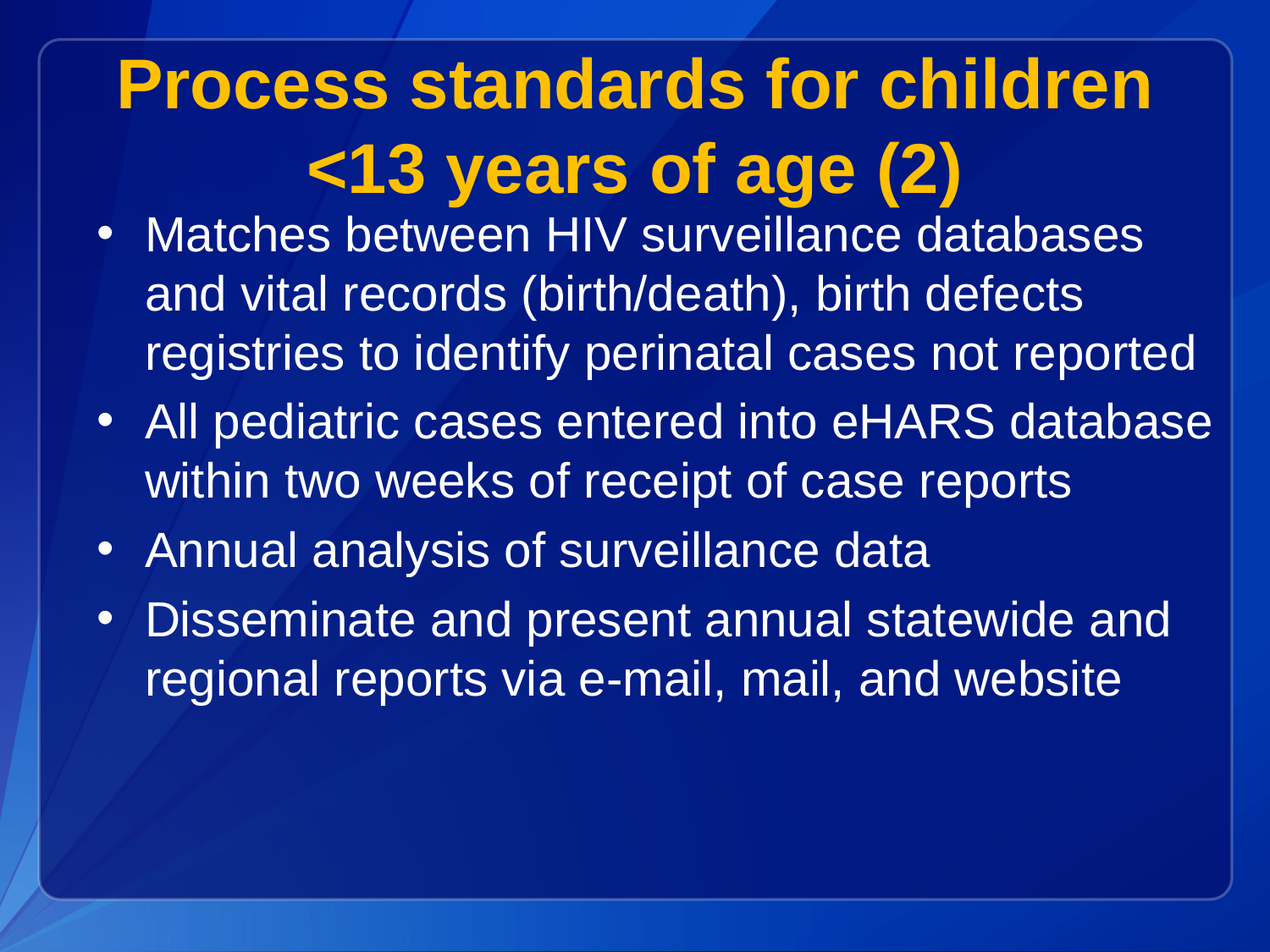

# Process standards for children <13 years of age (2)

Matches between HIV surveillance databases and vital records (birth/death), birth defects registries to identify perinatal cases not reported
All pediatric cases entered into eHARS database within two weeks of receipt of case reports
Annual analysis of surveillance data
Disseminate and present annual statewide and regional reports via e-mail, mail, and website